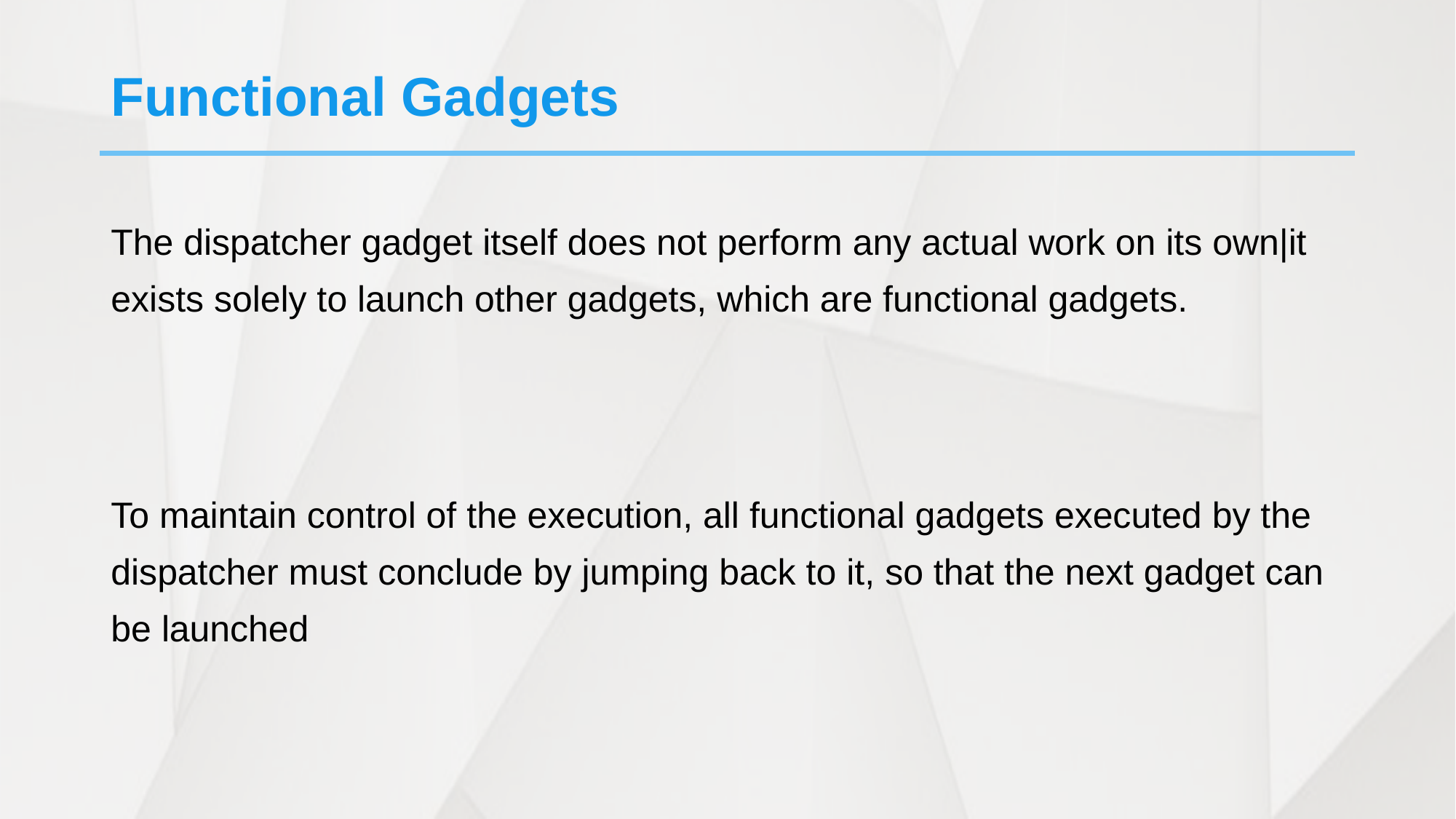

Functional Gadgets
The dispatcher gadget itself does not perform any actual work on its own|it exists solely to launch other gadgets, which are functional gadgets.

To maintain control of the execution, all functional gadgets executed by the dispatcher must conclude by jumping back to it, so that the next gadget can be launched